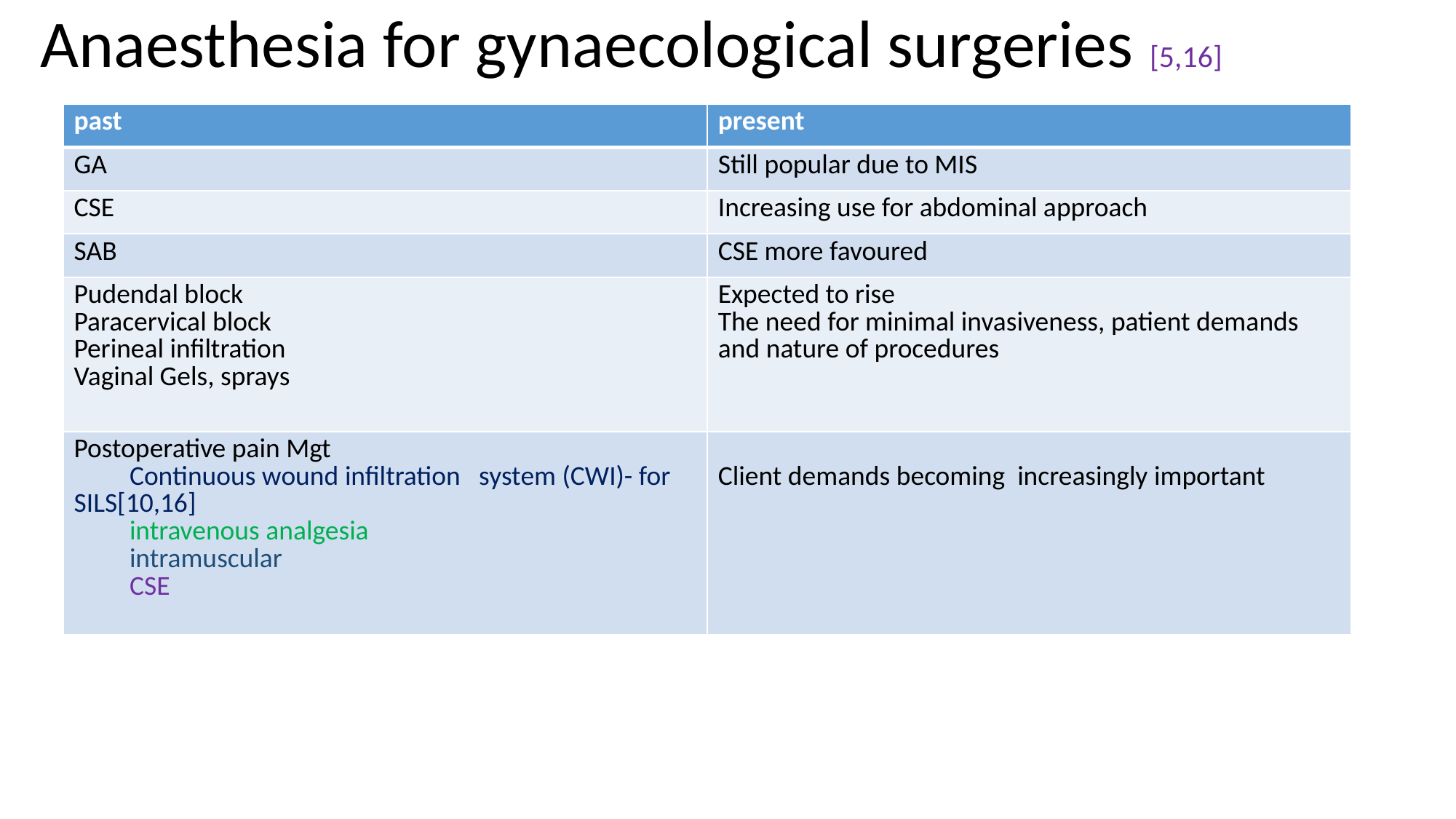

# Anaesthesia for gynaecological surgeries [5,16]
| past | present |
| --- | --- |
| GA | Still popular due to MIS |
| CSE | Increasing use for abdominal approach |
| SAB | CSE more favoured |
| Pudendal block Paracervical block Perineal infiltration Vaginal Gels, sprays | Expected to rise The need for minimal invasiveness, patient demands and nature of procedures |
| Postoperative pain Mgt Continuous wound infiltration system (CWI)- for SILS[10,16] intravenous analgesia intramuscular CSE | Client demands becoming increasingly important |